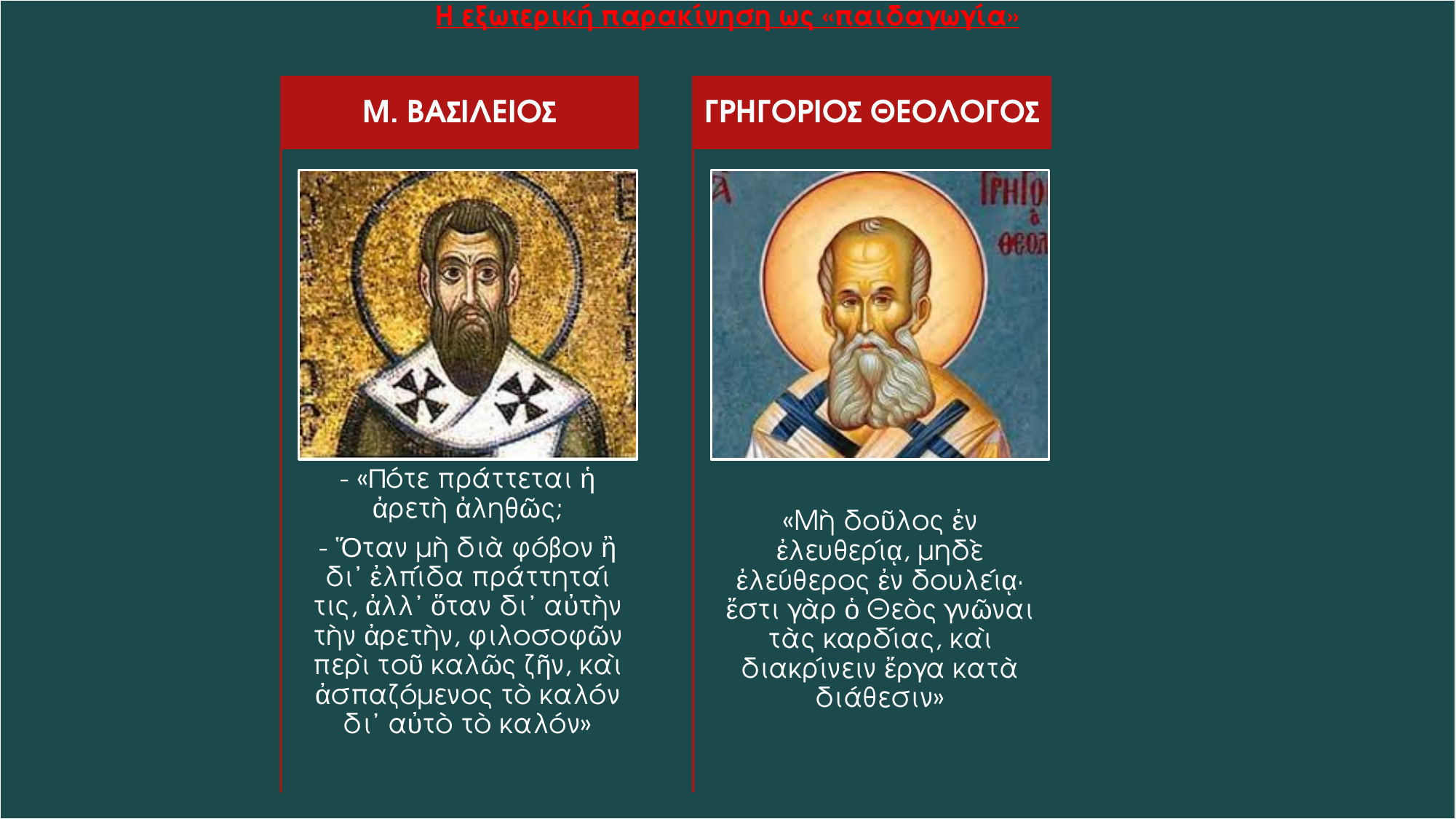

| Η εξωτερική παρακίνηση ως «παιδαγωγία» |
| --- |
- «Πότε πράττεται ἡ ἀρετὴ ἀληθῶς;
- Ὅταν μὴ διὰ φόβον ἢ δι᾽ ἐλπίδα πράττηταί τις, ἀλλ᾽ ὅταν δι᾽ αὐτὴν τὴν ἀρετὴν, φιλοσοφῶν περὶ τοῦ καλῶς ζῆν, καὶ ἀσπαζόμενος τὸ καλόν δι᾽ αὐτὸ τὸ καλόν»

Μ. ΒΑΣΙΛΕΙΟΣ

«Μὴ δοῦλος ἐν ἐλευθερίᾳ, μηδὲ ἐλεύθερος ἐν δουλείᾳ· ἔστι γὰρ ὁ Θεὸς γνῶναι τὰς καρδίας, καὶ διακρίνειν ἔργα κατὰ διάθεσιν»
ΓΡΗΓΟΡΙΟΣ ΘΕΟΛΟΓΟΣ